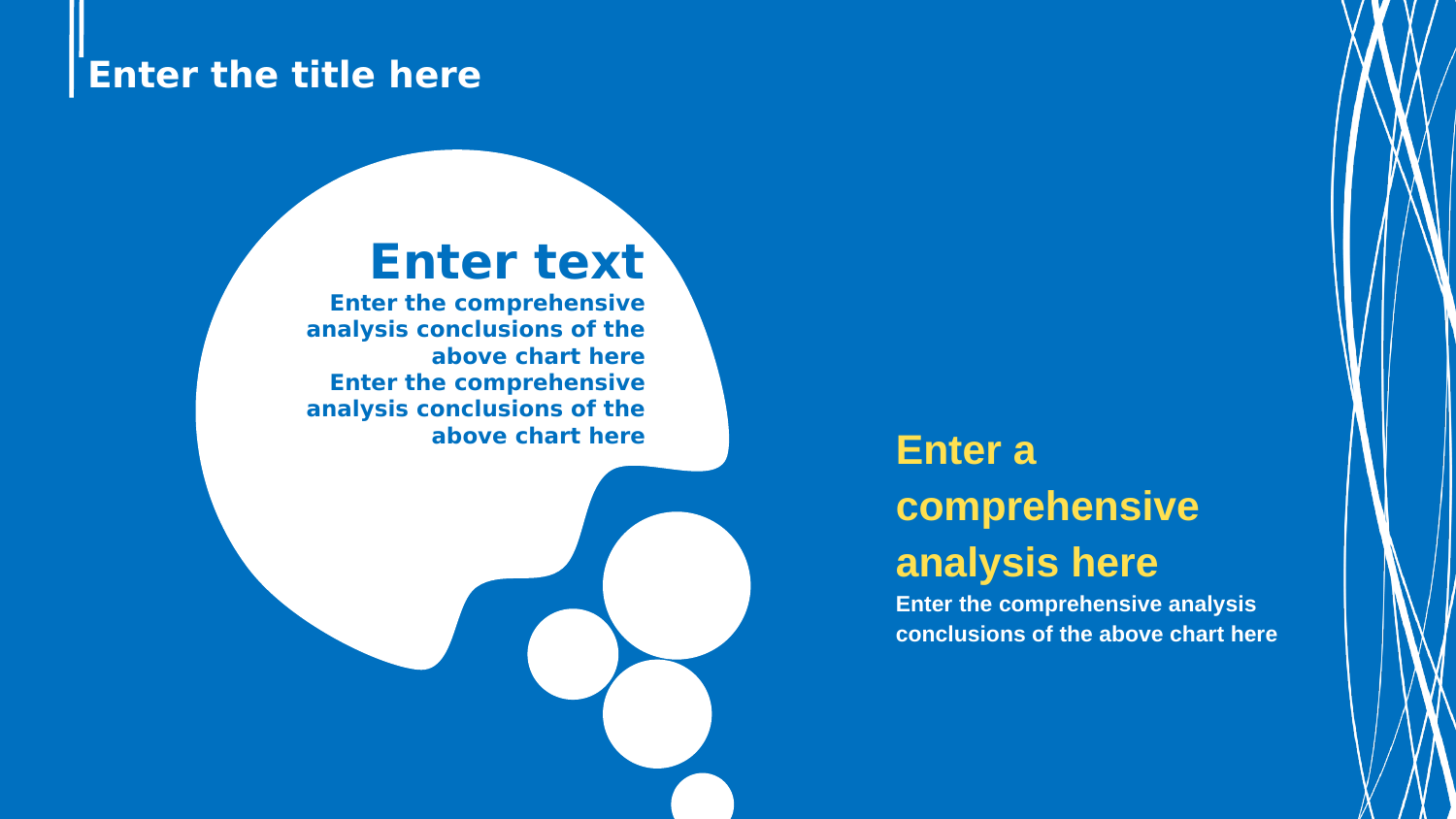

# Enter the title here

Enter text
Enter the comprehensive analysis conclusions of the above chart here
Enter the comprehensive analysis conclusions of the above chart here
Enter a comprehensive analysis here
Enter the comprehensive analysis conclusions of the above chart here